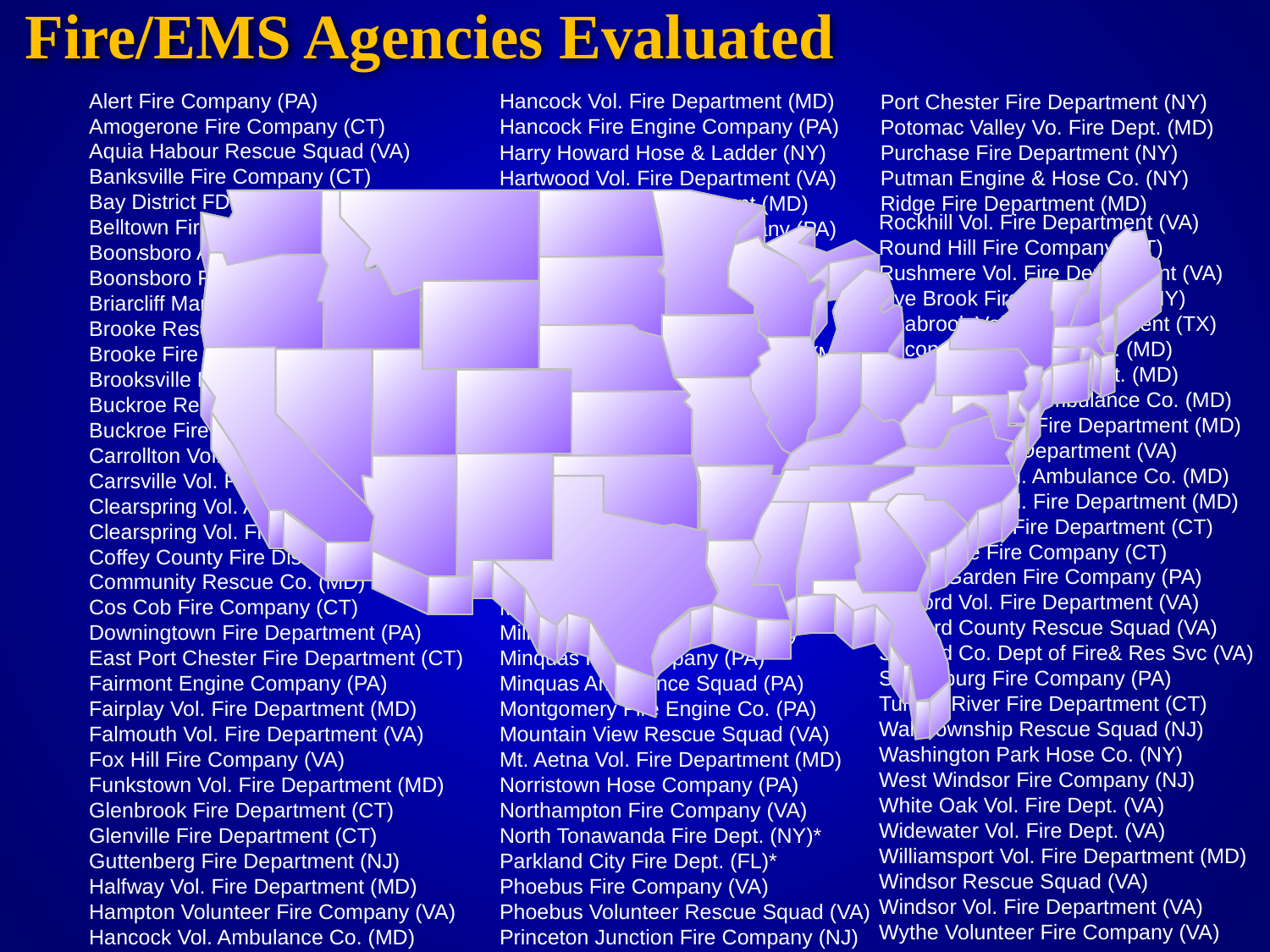

Fire/EMS Agencies Evaluated
Alert Fire Company (PA)
Amogerone Fire Company (CT)
Aquia Habour Rescue Squad (VA)
Banksville Fire Company (CT)
Bay District FD (MD)
Belltown Fire Department (CT)
Boonsboro Ambulance Co. (MD)
Boonsboro Fire Department (MD)
Briarcliff Manor Fire Department (NY)
Brooke Rescue Squad (VA)
Brooke Fire Department (VA)
Brooksville Engine & Hose Co. (NY)
Buckroe Rescue Squad (VA)
Buckroe Fire Company (VA)
Carrollton Vol. Fire Department (VA)
Carrsville Vol. Fire Department (VA)
Clearspring Vol. Ambulance Co. (MD)
Clearspring Vol. Fire Department (MD)
Coffey County Fire District #1 (KS)
Community Rescue Co. (MD)
Cos Cob Fire Company (CT)
Downingtown Fire Department (PA)
East Port Chester Fire Department (CT)
Fairmont Engine Company (PA)
Fairplay Vol. Fire Department (MD)
Falmouth Vol. Fire Department (VA)
Fox Hill Fire Company (VA)
Funkstown Vol. Fire Department (MD)
Glenbrook Fire Department (CT)
Glenville Fire Department (CT)
Guttenberg Fire Department (NJ)
Halfway Vol. Fire Department (MD)
Hampton Volunteer Fire Company (VA)
Hancock Vol. Ambulance Co. (MD)
Hancock Vol. Fire Department (MD)
Hancock Fire Engine Company (PA)

King of Prussia Fire Company (PA)
Lafayette Rescue Squad (PA)
Larchmont Fire Department (NY)*
Leitersburg Vol. Fire Department (MD)
Leonardtown Fire Department (MD)
Lincoln Park Fire Department (NJ)
Lincoln Park First Aid Squad (NJ)
Little Falls Vol. Fire Department (MN)
Long Ridge Fire Department (CT)
Longmeadow Vol. Fire Dept. (MD)
Maplewood Ambulance Squad (NJ)
Maugansville Vol. Fire Dept. (MD)
Mechanicsville Fire Department (MD)
Mellor Engine & Hose Co.  (NY)
Millburn Ambulance Squad (NJ)
Minquas Fire Company (PA)
Minquas Ambulance Squad (PA)
Montgomery Fire Engine Co. (PA)
Mountain View Rescue Squad (VA)
Mt. Aetna Vol. Fire Department (MD)
Norristown Hose Company (PA)
Northampton Fire Company (VA)
North Tonawanda Fire Dept. (NY)*
Parkland City Fire Dept. (FL)*
Phoebus Fire Company (VA)
Phoebus Volunteer Rescue Squad (VA)
Princeton Junction Fire Company (NJ)
Harry Howard Hose & Ladder (NY)
Hartwood Vol. Fire Department (VA)
Hollywood Fire Department (MD)
Humane Fire Engine Company (PA)
Isle of Wight Rescue Squad (VA)
Rockhill Vol. Fire Department (VA)
Round Hill Fire Company (CT)
Rushmere Vol. Fire Department (VA)
Rye Brook Fire Department (NY)
Seabrook Vol. Fire Department (TX)
Second District Fire Dept. (MD)
Seventh District Fire Dept. (MD)
Sharpsburg Vol. Ambulance Co. (MD)
Sharpsburg Vol. Fire Department (MD)
Smithfield Fire Department (VA)
Smithsburg Vol. Ambulance Co. (MD)
Smithsburg Vol. Fire Department (MD)
Sound Beach Fire Department (CT)
Springdale Fire Company (CT)
Spring Garden Fire Company (PA)
Stafford Vol. Fire Department (VA)
Stafford County Rescue Squad (VA)
Stafford Co. Dept of Fire& Res Svc (VA)
Swedeburg Fire Company (PA)
Turn of River Fire Department (CT)
Wall Township Rescue Squad (NJ)
Washington Park Hose Co. (NY)
West Windsor Fire Company (NJ)
White Oak Vol. Fire Dept. (VA)
Widewater Vol. Fire Dept. (VA)
Williamsport Vol. Fire Department (MD)
Windsor Rescue Squad (VA)
Windsor Vol. Fire Department (VA)
Wythe Volunteer Fire Company (VA)

Port Chester Fire Department (NY)
Potomac Valley Vo. Fire Dept. (MD)
Purchase Fire Department (NY)
Putman Engine & Hose Co. (NY)
Ridge Fire Department (MD)